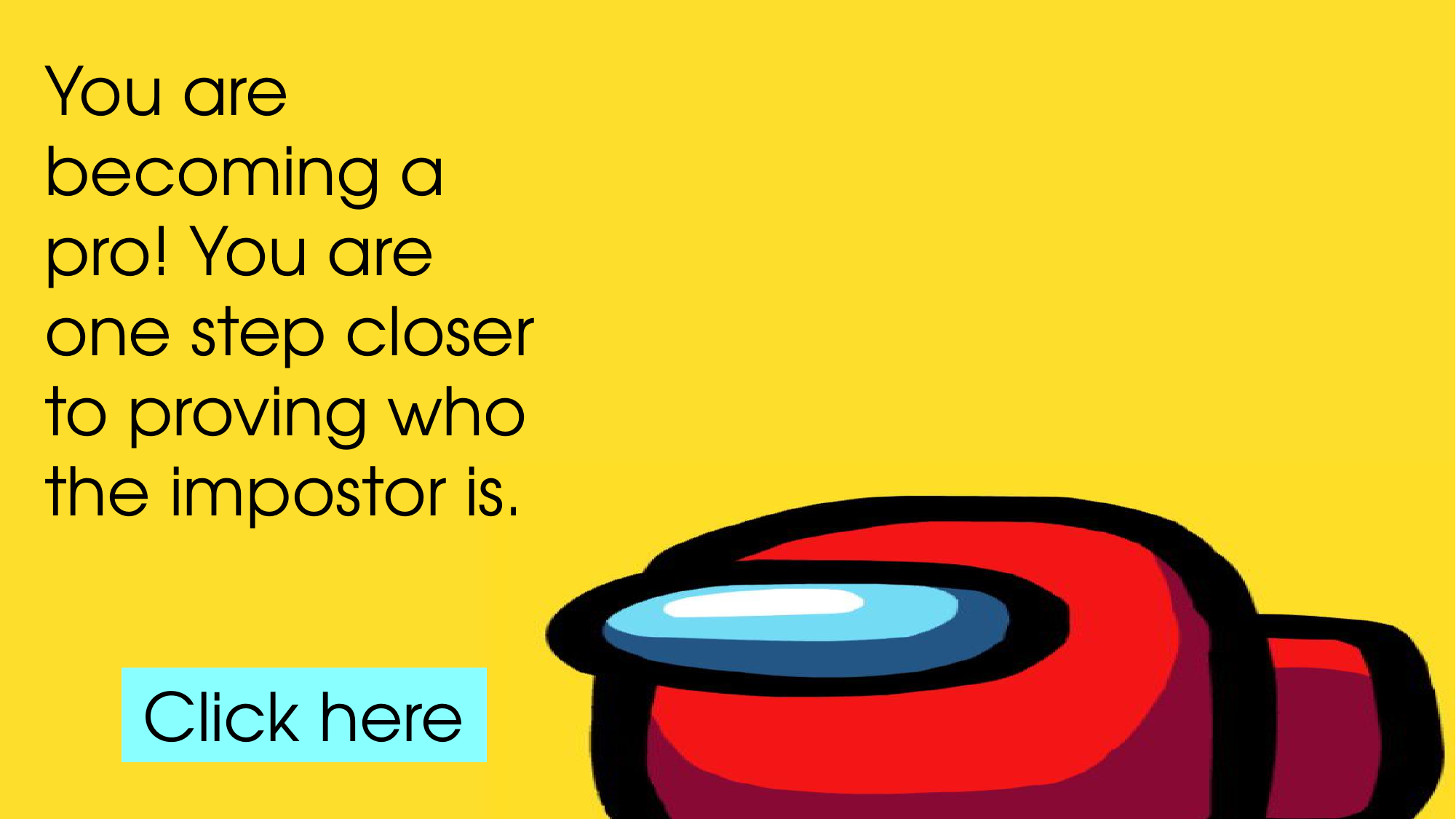

You are becoming a pro! You are one step closer to proving who the impostor is.
Click here